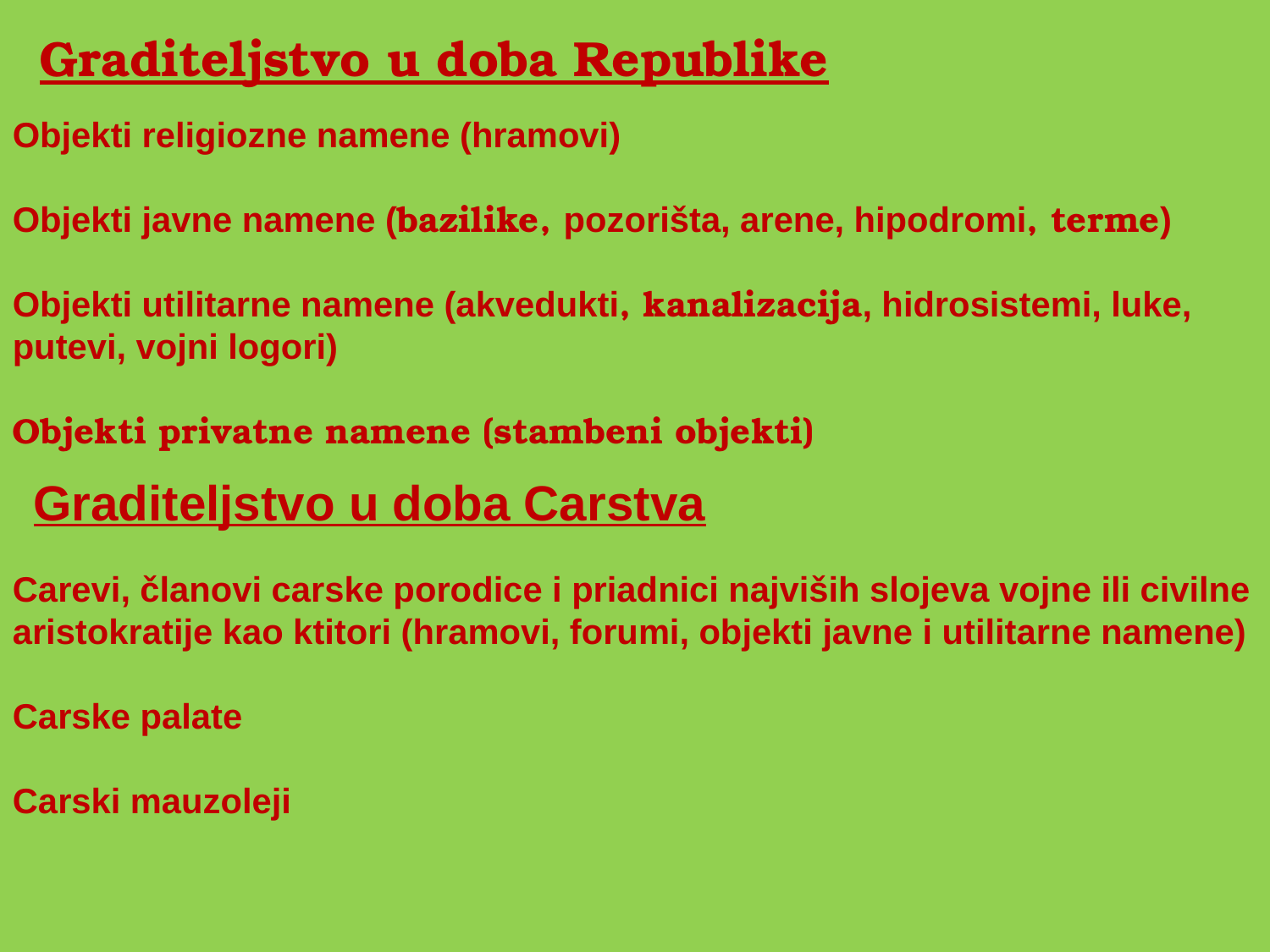

Graditeljstvo u doba Republike
Objekti religiozne namene (hramovi)

Objekti javne namene (bazilike, pozorišta, arene, hipodromi, terme)

Objekti utilitarne namene (akvedukti, kanalizacija, hidrosistemi, luke, putevi, vojni logori)

Objekti privatne namene (stambeni objekti)

Graditeljstvo u doba Carstva
Carevi, članovi carske porodice i priadnici najviših slojeva vojne ili civilne aristokratije kao ktitori (hramovi, forumi, objekti javne i utilitarne namene)

Carske palate

Carski mauzoleji